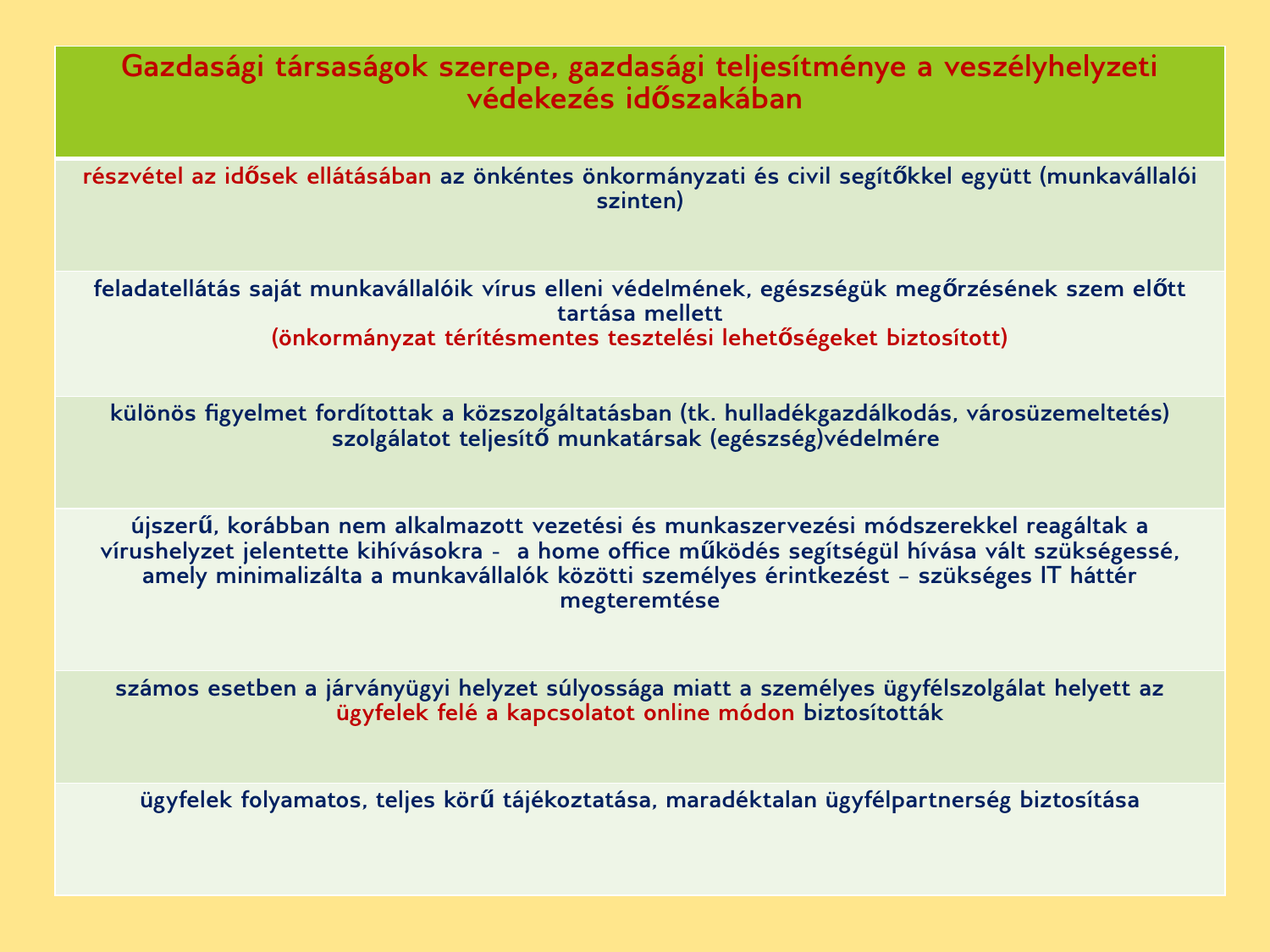

| Gazdasági társaságok szerepe, gazdasági teljesítménye a veszélyhelyzeti védekezés időszakában |
| --- |
| részvétel az idősek ellátásában az önkéntes önkormányzati és civil segítőkkel együtt (munkavállalói szinten) |
| feladatellátás saját munkavállalóik vírus elleni védelmének, egészségük megőrzésének szem előtt tartása mellett (önkormányzat térítésmentes tesztelési lehetőségeket biztosított) |
| különös figyelmet fordítottak a közszolgáltatásban (tk. hulladékgazdálkodás, városüzemeltetés) szolgálatot teljesítő munkatársak (egészség)védelmére |
| újszerű, korábban nem alkalmazott vezetési és munkaszervezési módszerekkel reagáltak a vírushelyzet jelentette kihívásokra - a home office működés segítségül hívása vált szükségessé, amely minimalizálta a munkavállalók közötti személyes érintkezést – szükséges IT háttér megteremtése |
| számos esetben a járványügyi helyzet súlyossága miatt a személyes ügyfélszolgálat helyett az ügyfelek felé a kapcsolatot online módon biztosították |
| ügyfelek folyamatos, teljes körű tájékoztatása, maradéktalan ügyfélpartnerség biztosítása |